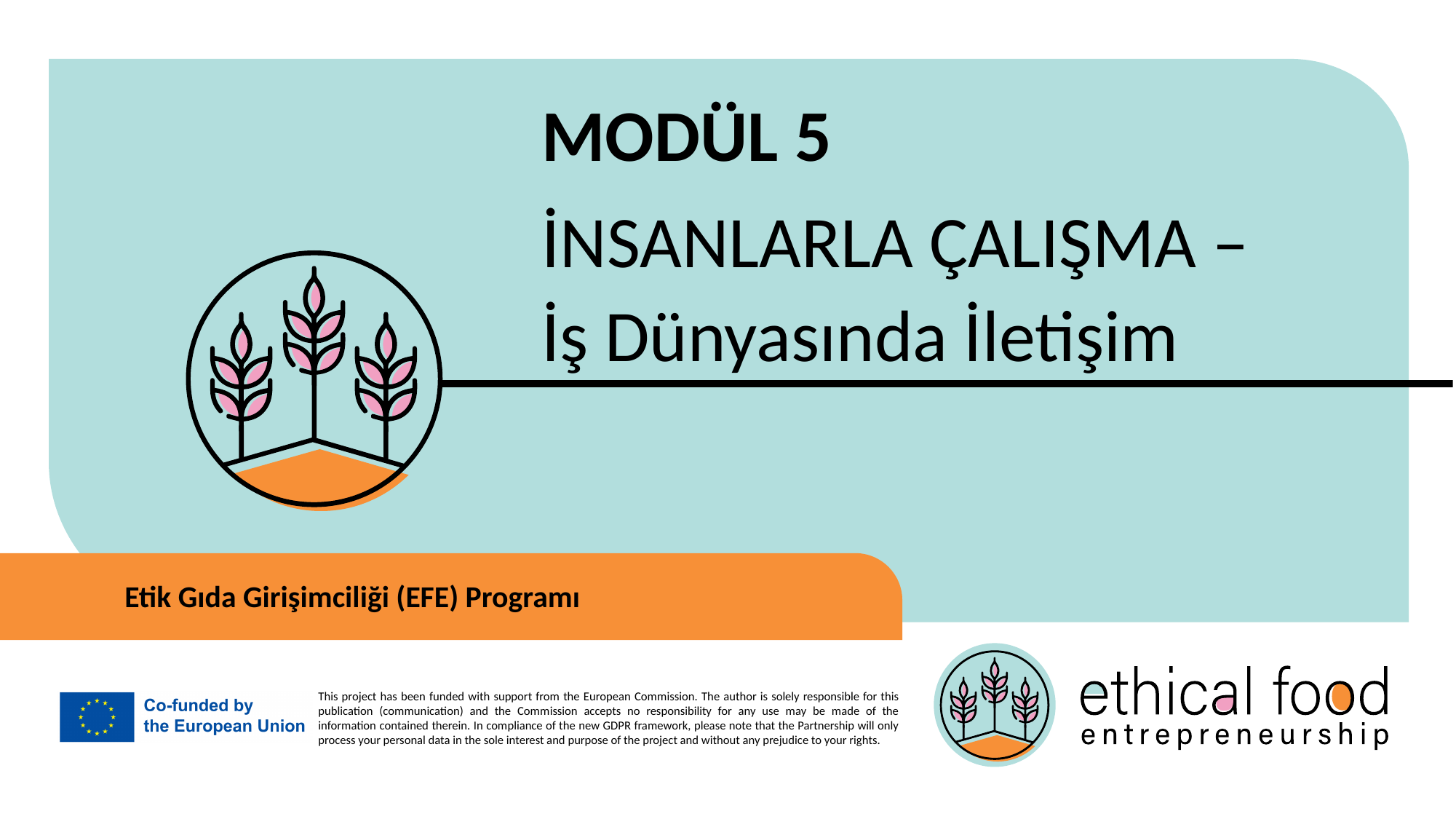

MODÜL 5
İNSANLARLA ÇALIŞMA –
İş Dünyasında İletişim
Etik Gıda Girişimciliği (EFE) Programı